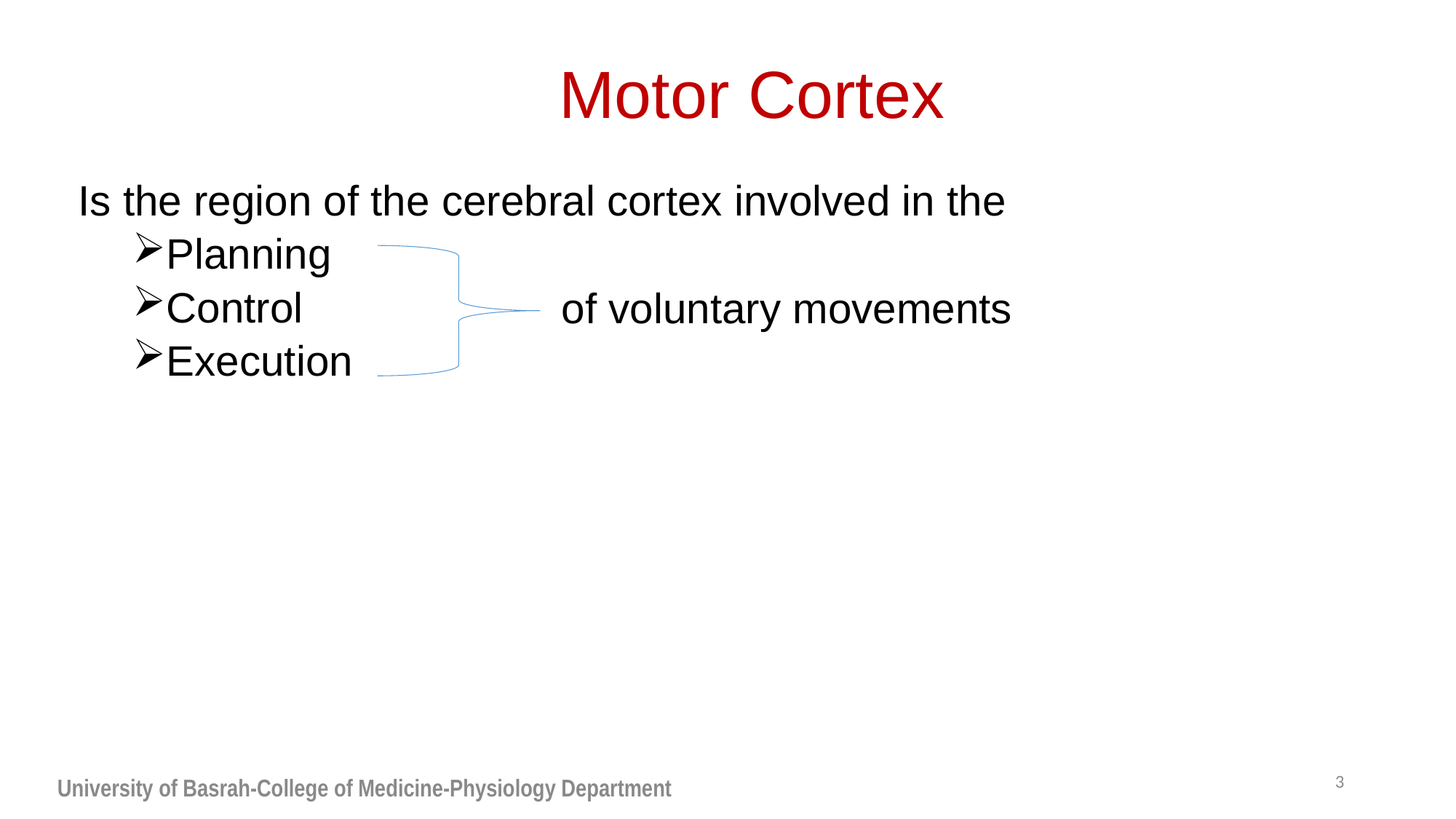

Motor Cortex
Is the region of the cerebral cortex involved in the
Planning
Control
Execution

of voluntary movements
3
University of Basrah-College of Medicine-Physiology Department